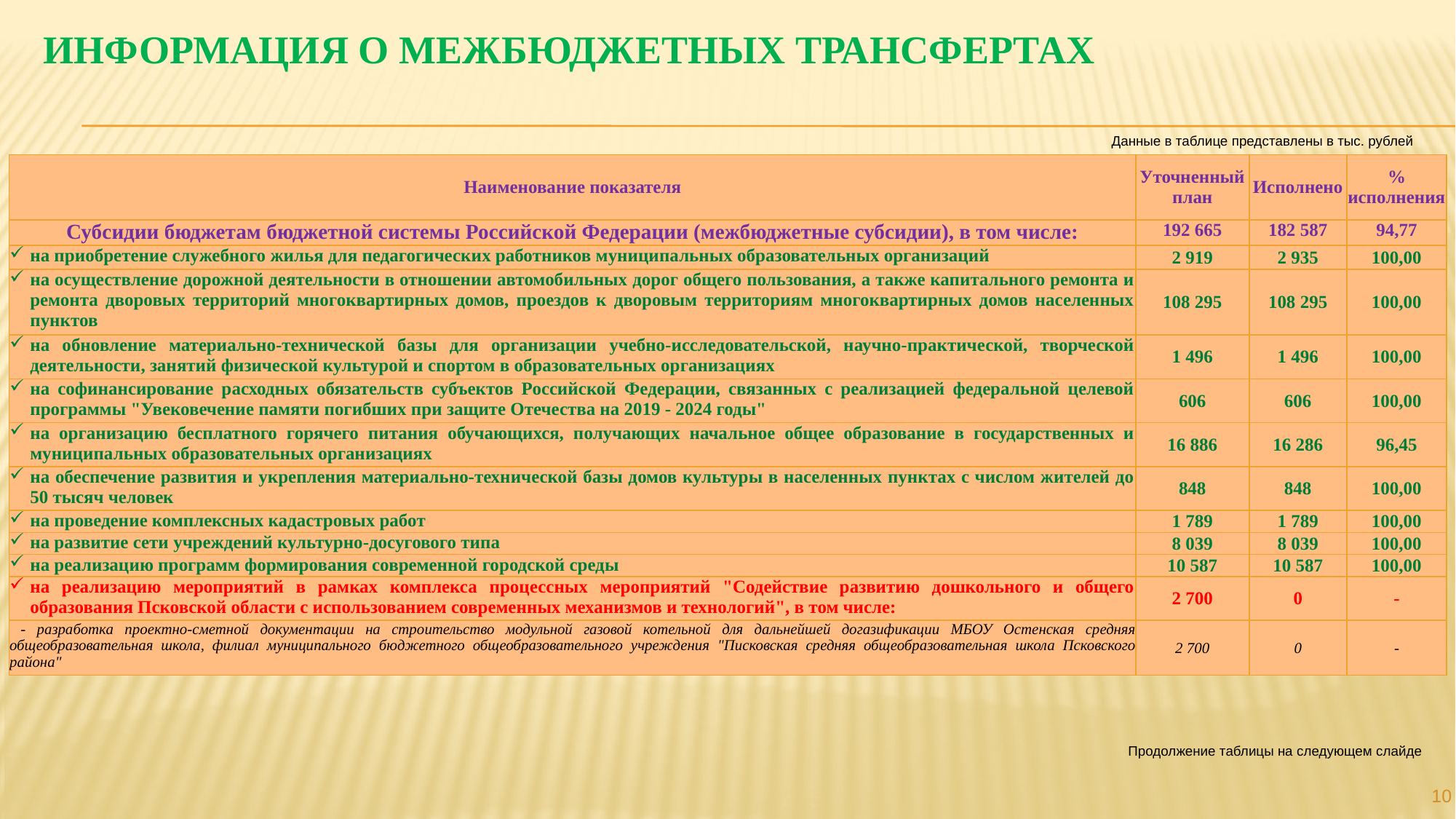

# Информация о межбюджетных трансфертах
Данные в таблице представлены в тыс. рублей
| Наименование показателя | Уточненный план | Исполнено | % исполнения |
| --- | --- | --- | --- |
| Субсидии бюджетам бюджетной системы Российской Федерации (межбюджетные субсидии), в том числе: | 192 665 | 182 587 | 94,77 |
| на приобретение служебного жилья для педагогических работников муниципальных образовательных организаций | 2 919 | 2 935 | 100,00 |
| на осуществление дорожной деятельности в отношении автомобильных дорог общего пользования, а также капитального ремонта и ремонта дворовых территорий многоквартирных домов, проездов к дворовым территориям многоквартирных домов населенных пунктов | 108 295 | 108 295 | 100,00 |
| на обновление материально-технической базы для организации учебно-исследовательской, научно-практической, творческой деятельности, занятий физической культурой и спортом в образовательных организациях | 1 496 | 1 496 | 100,00 |
| на софинансирование расходных обязательств субъектов Российской Федерации, связанных с реализацией федеральной целевой программы "Увековечение памяти погибших при защите Отечества на 2019 - 2024 годы" | 606 | 606 | 100,00 |
| на организацию бесплатного горячего питания обучающихся, получающих начальное общее образование в государственных и муниципальных образовательных организациях | 16 886 | 16 286 | 96,45 |
| на обеспечение развития и укрепления материально-технической базы домов культуры в населенных пунктах с числом жителей до 50 тысяч человек | 848 | 848 | 100,00 |
| на проведение комплексных кадастровых работ | 1 789 | 1 789 | 100,00 |
| на развитие сети учреждений культурно-досугового типа | 8 039 | 8 039 | 100,00 |
| на реализацию программ формирования современной городской среды | 10 587 | 10 587 | 100,00 |
| на реализацию мероприятий в рамках комплекса процессных мероприятий "Содействие развитию дошкольного и общего образования Псковской области с использованием современных механизмов и технологий", в том числе: | 2 700 | 0 | - |
| - разработка проектно-сметной документации на строительство модульной газовой котельной для дальнейшей догазификации МБОУ Остенская средняя общеобразовательная школа, филиал муниципального бюджетного общеобразовательного учреждения "Писковская средняя общеобразовательная школа Псковского района" | 2 700 | 0 | - |
Продолжение таблицы на следующем слайде
10